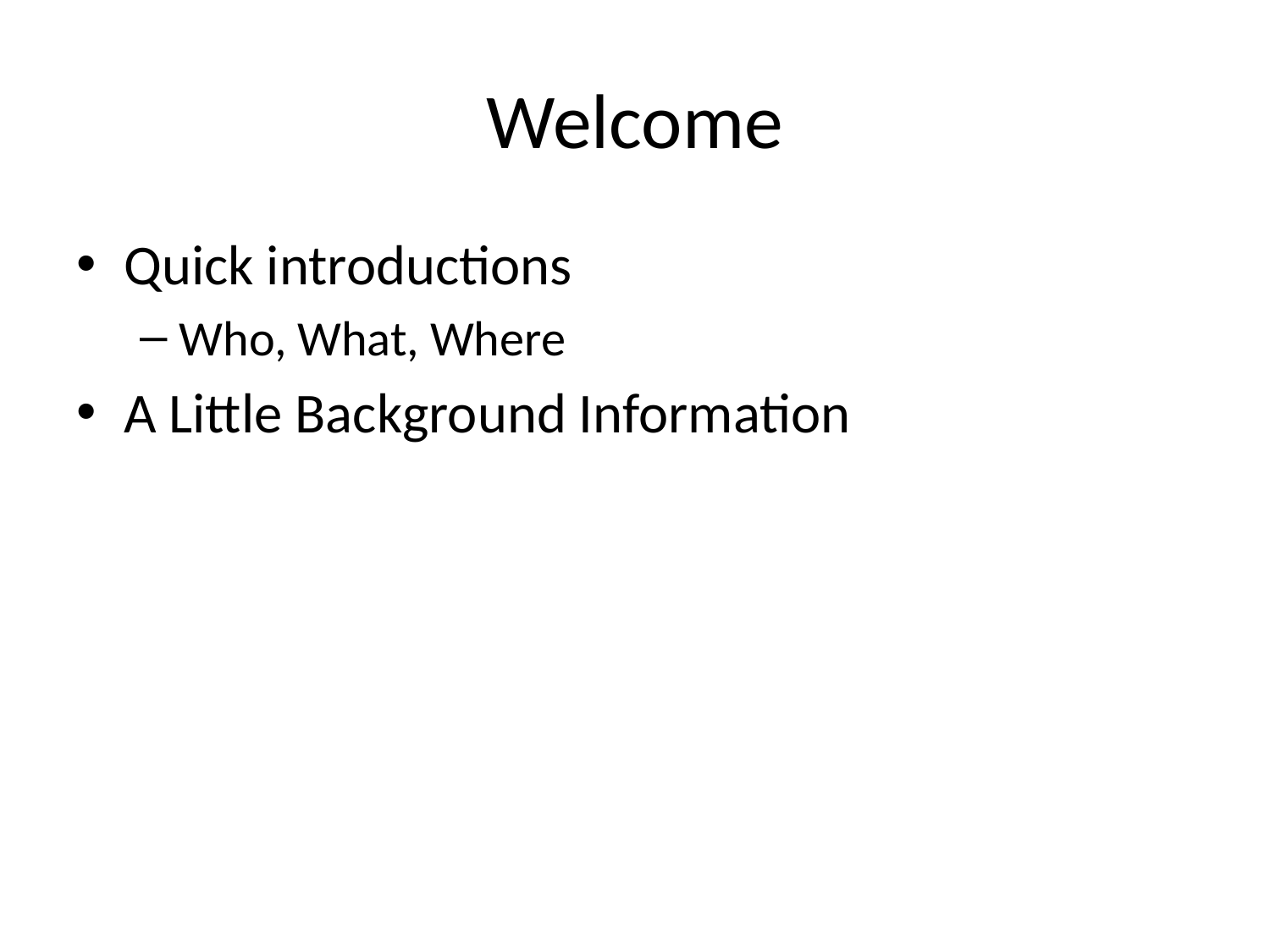

# Welcome
Quick introductions
Who, What, Where
A Little Background Information